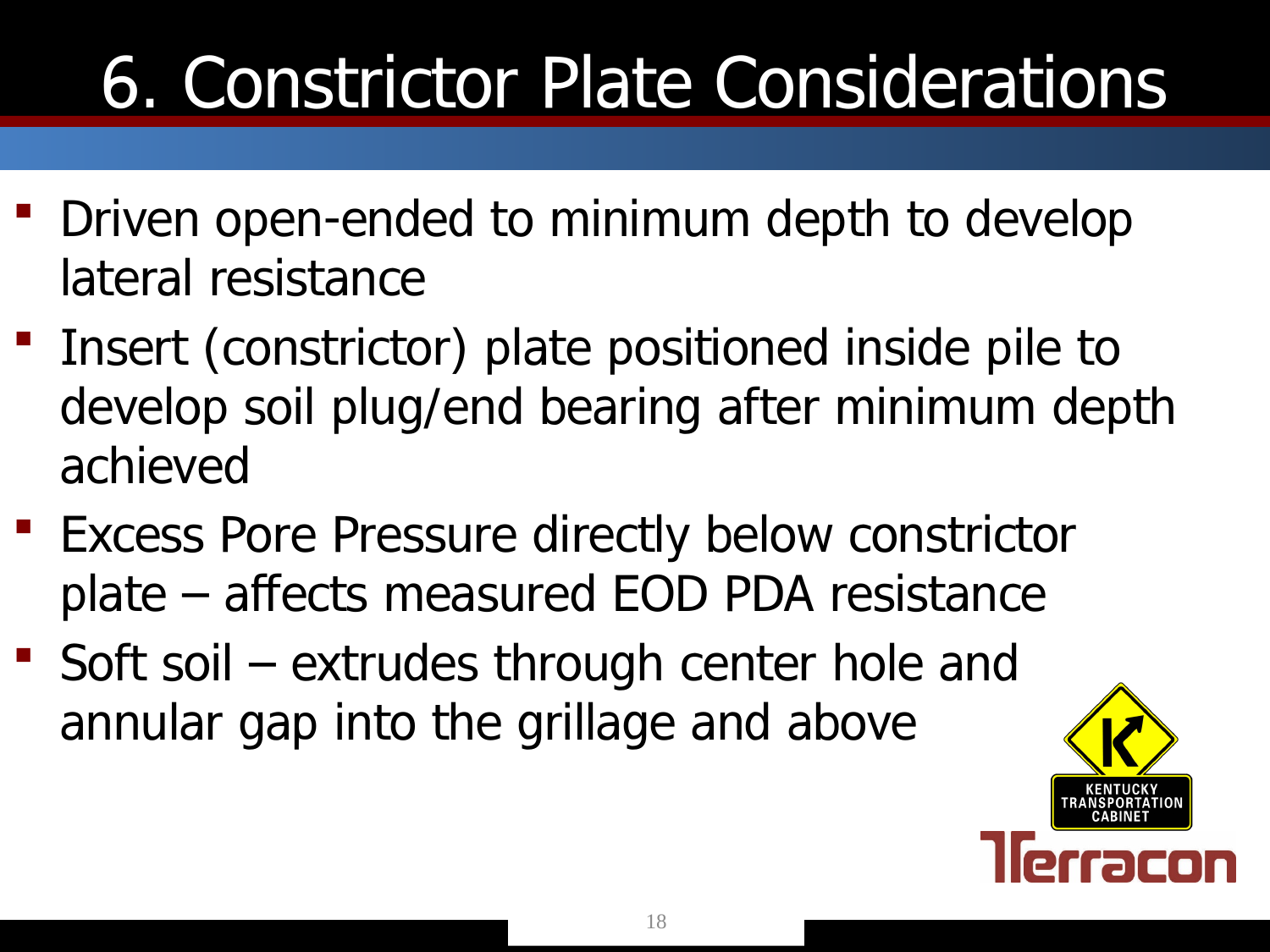

# 6. Constrictor Plate Considerations
Driven open-ended to minimum depth to develop lateral resistance
Insert (constrictor) plate positioned inside pile to develop soil plug/end bearing after minimum depth achieved
Excess Pore Pressure directly below constrictor plate – affects measured EOD PDA resistance
Soft soil – extrudes through center hole and annular gap into the grillage and above

18